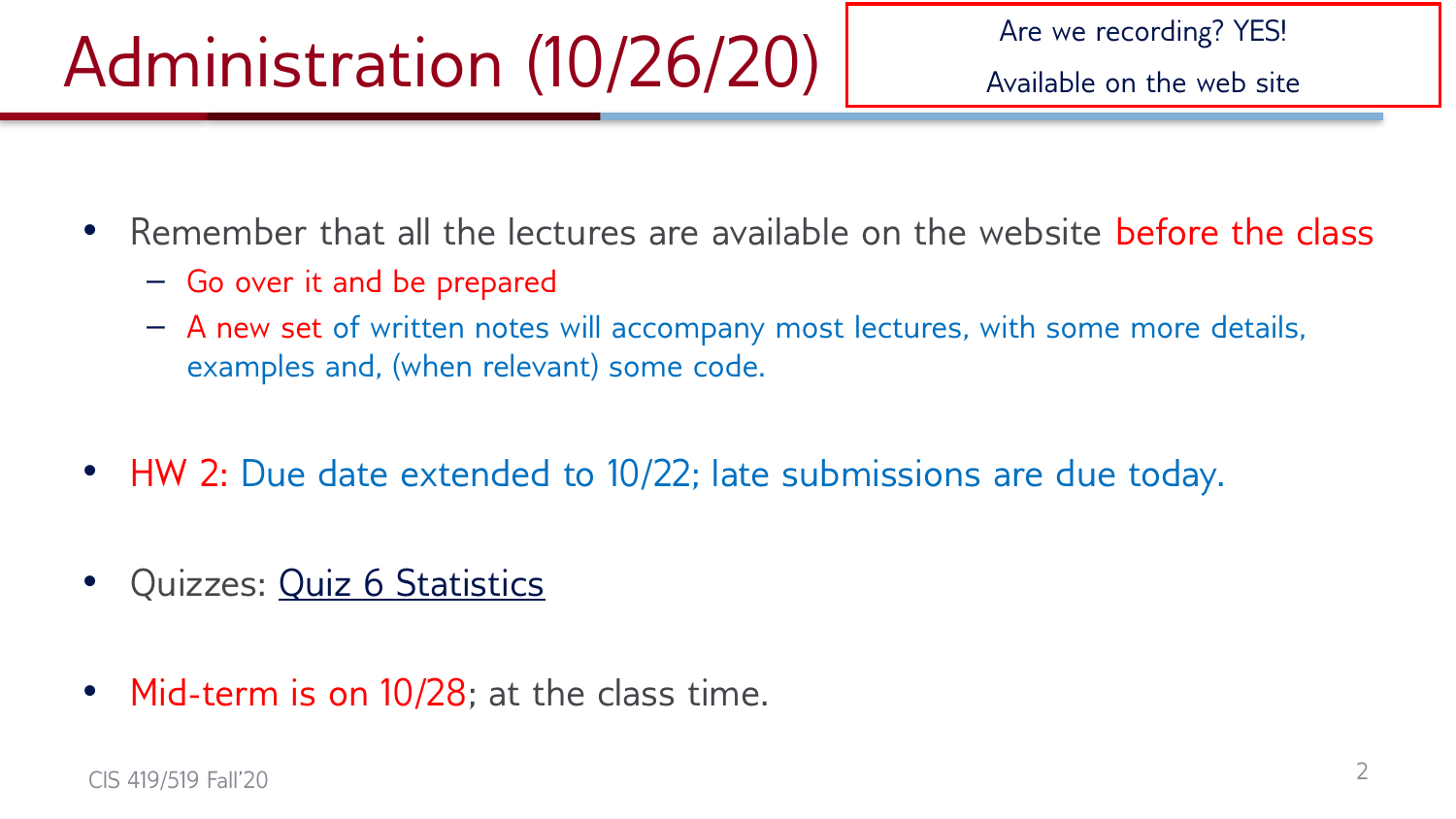

# Administration (10/26/20)
Are we recording? YES!
Available on the web site

Remember that all the lectures are available on the website before the class
Go over it and be prepared
A new set of written notes will accompany most lectures, with some more details, examples and, (when relevant) some code.

HW 2: Due date extended to 10/22; late submissions are due today.

Quizzes: Quiz 6 Statistics

Mid-term is on 10/28; at the class time.

2